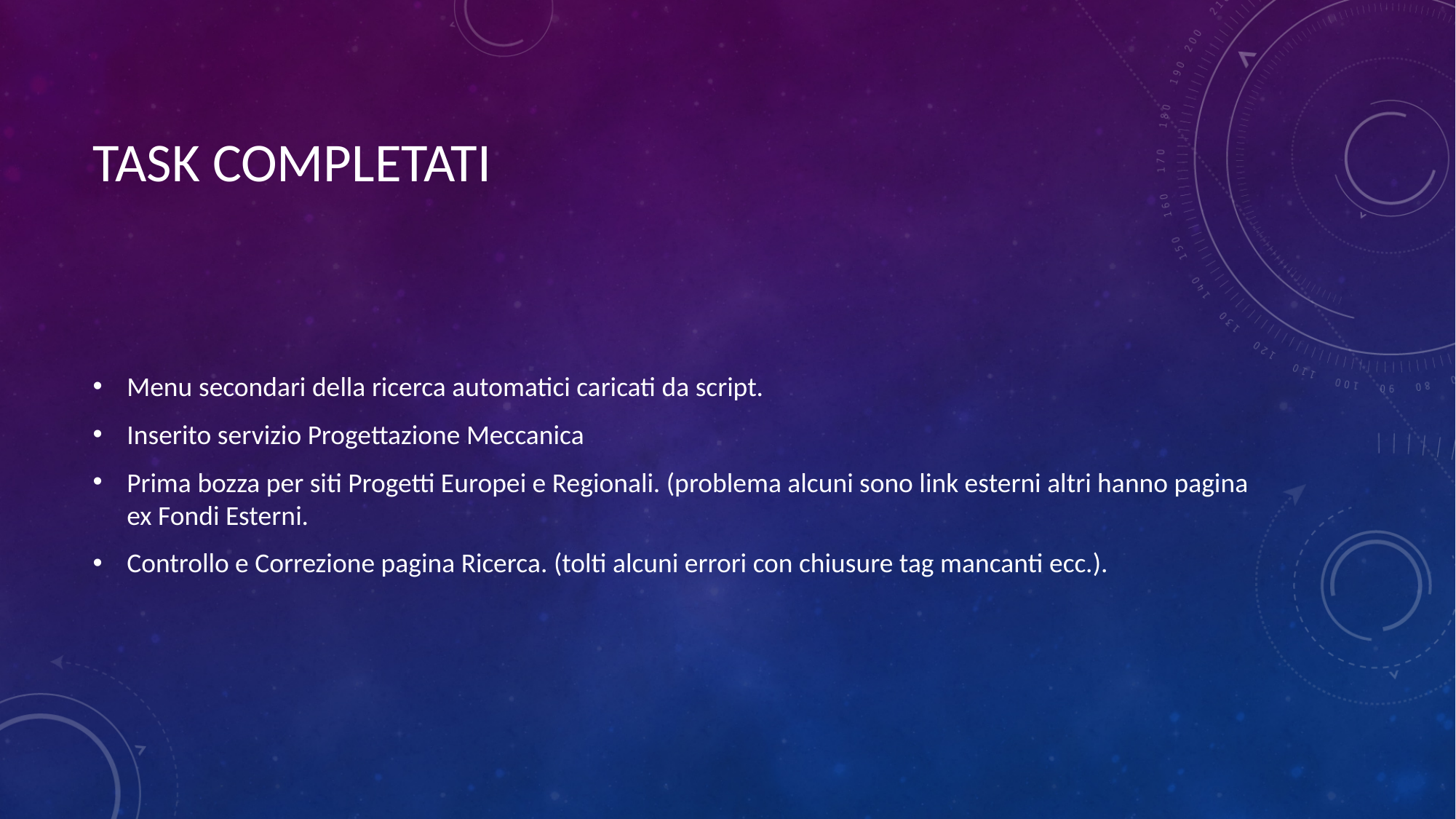

# Task Completati
Menu secondari della ricerca automatici caricati da script.
Inserito servizio Progettazione Meccanica
Prima bozza per siti Progetti Europei e Regionali. (problema alcuni sono link esterni altri hanno pagina ex Fondi Esterni.
Controllo e Correzione pagina Ricerca. (tolti alcuni errori con chiusure tag mancanti ecc.).